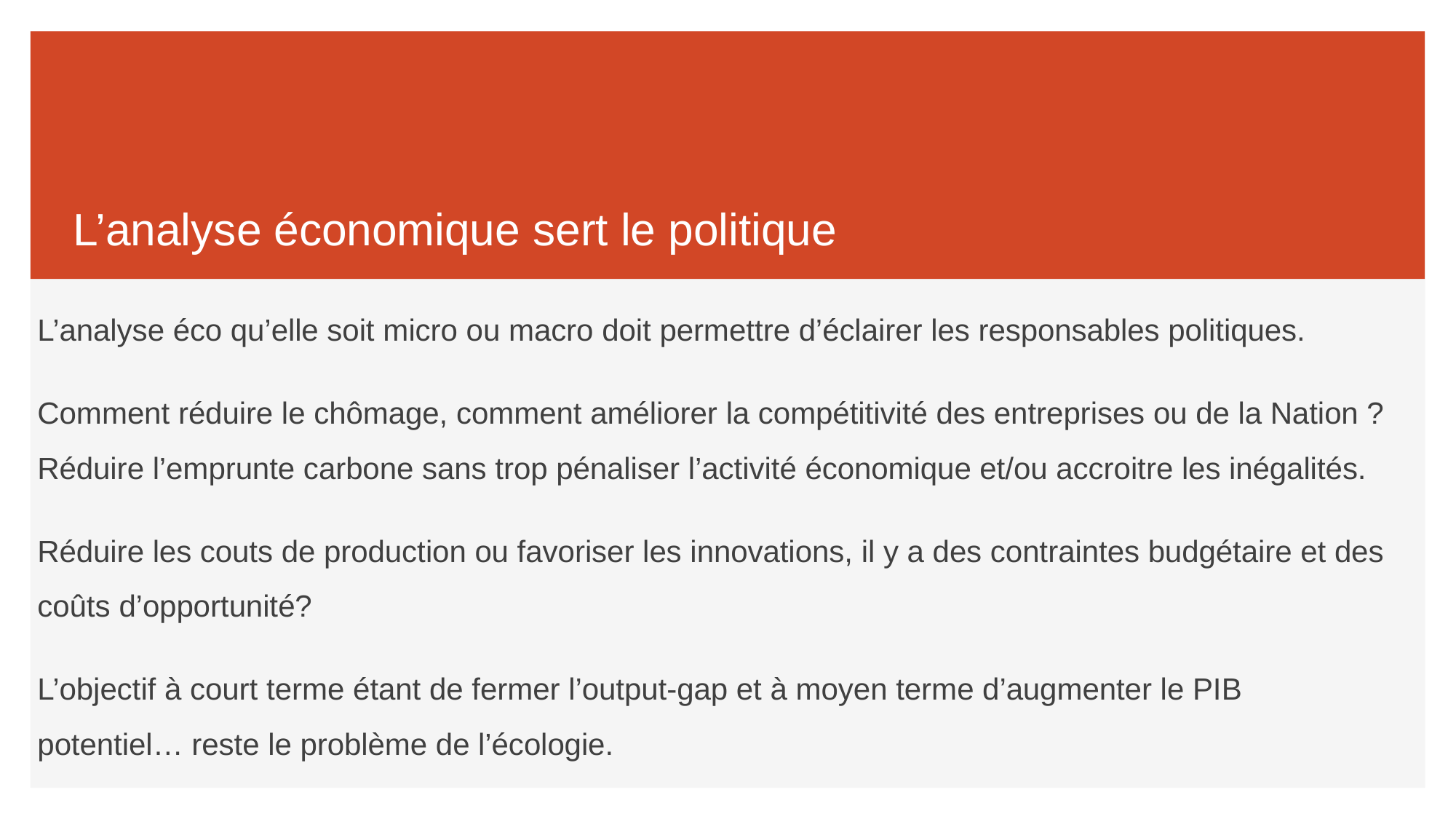

# L’analyse économique sert le politique
L’analyse éco qu’elle soit micro ou macro doit permettre d’éclairer les responsables politiques.
Comment réduire le chômage, comment améliorer la compétitivité des entreprises ou de la Nation ? Réduire l’emprunte carbone sans trop pénaliser l’activité économique et/ou accroitre les inégalités.
Réduire les couts de production ou favoriser les innovations, il y a des contraintes budgétaire et des coûts d’opportunité?
L’objectif à court terme étant de fermer l’output-gap et à moyen terme d’augmenter le PIB potentiel… reste le problème de l’écologie.